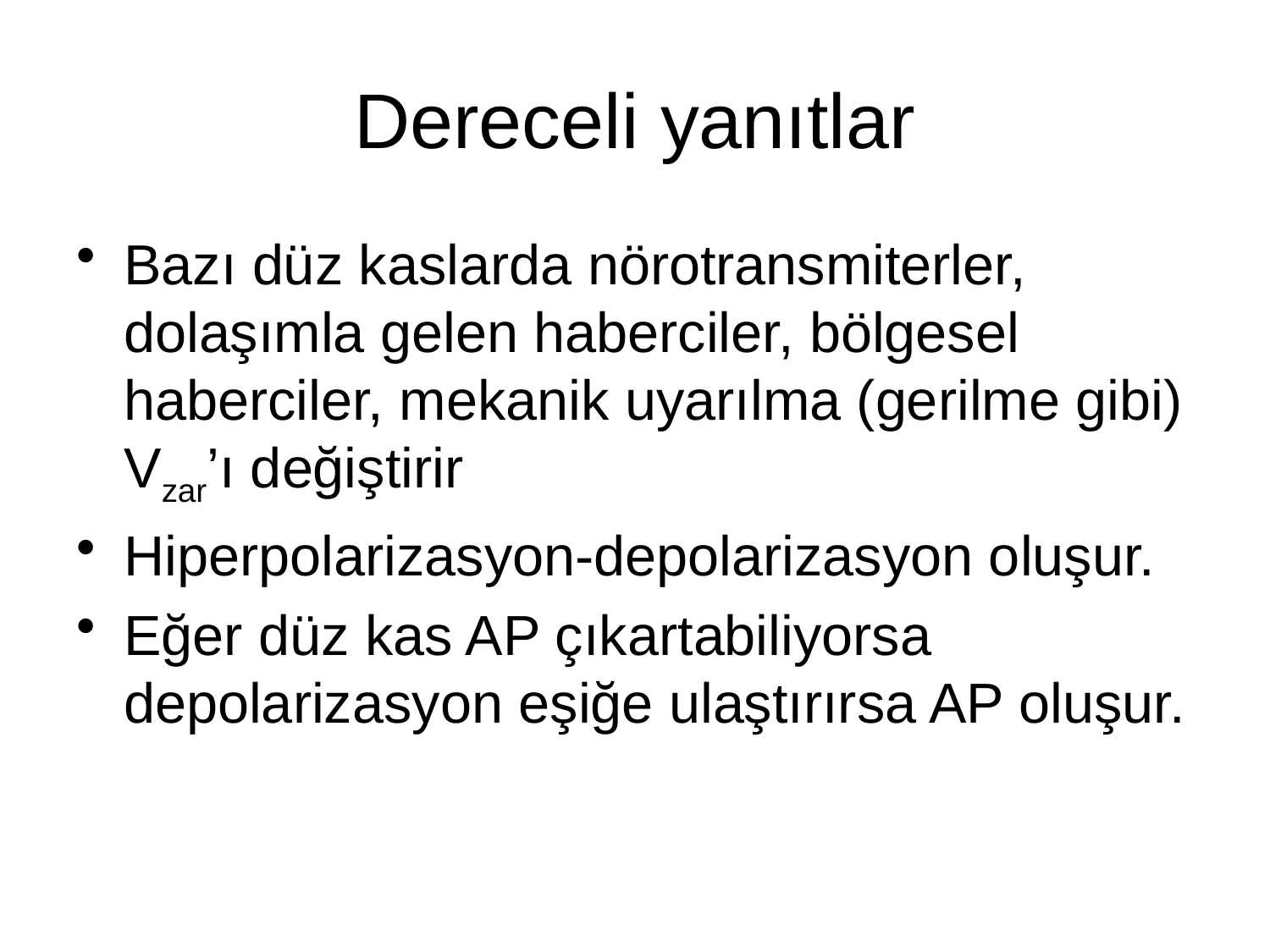

# Dereceli yanıtlar
Bazı düz kaslarda nörotransmiterler, dolaşımla gelen haberciler, bölgesel haberciler, mekanik uyarılma (gerilme gibi) Vzar’ı değiştirir
Hiperpolarizasyon-depolarizasyon oluşur.
Eğer düz kas AP çıkartabiliyorsa depolarizasyon eşiğe ulaştırırsa AP oluşur.